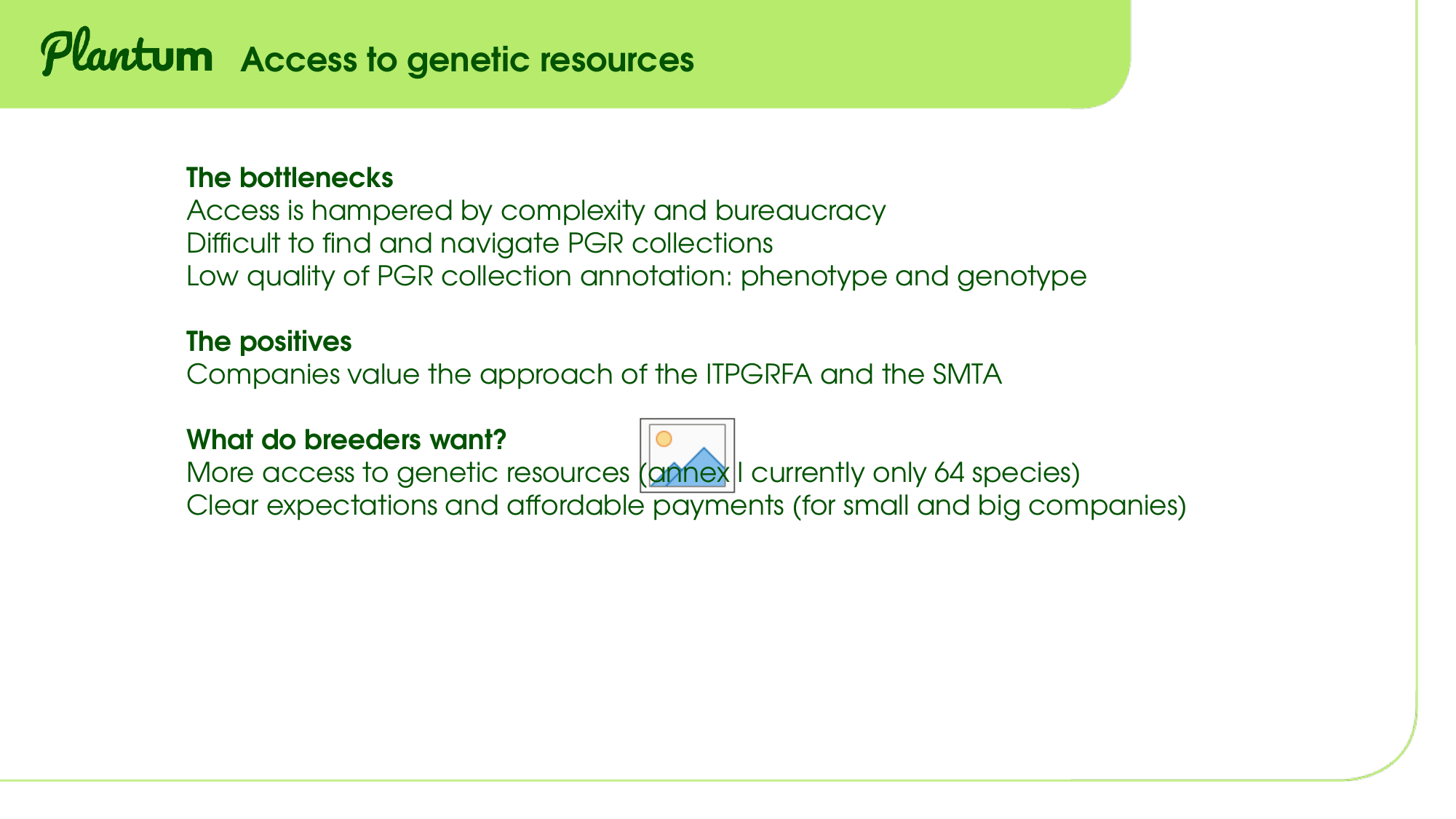

# Access to genetic resources
The bottlenecks
Access is hampered by complexity and bureaucracy
Difficult to find and navigate PGR collections
Low quality of PGR collection annotation: phenotype and genotype

The positives
Companies value the approach of the ITPGRFA and the SMTA

What do breeders want?
More access to genetic resources (annex I currently only 64 species)
Clear expectations and affordable payments (for small and big companies)